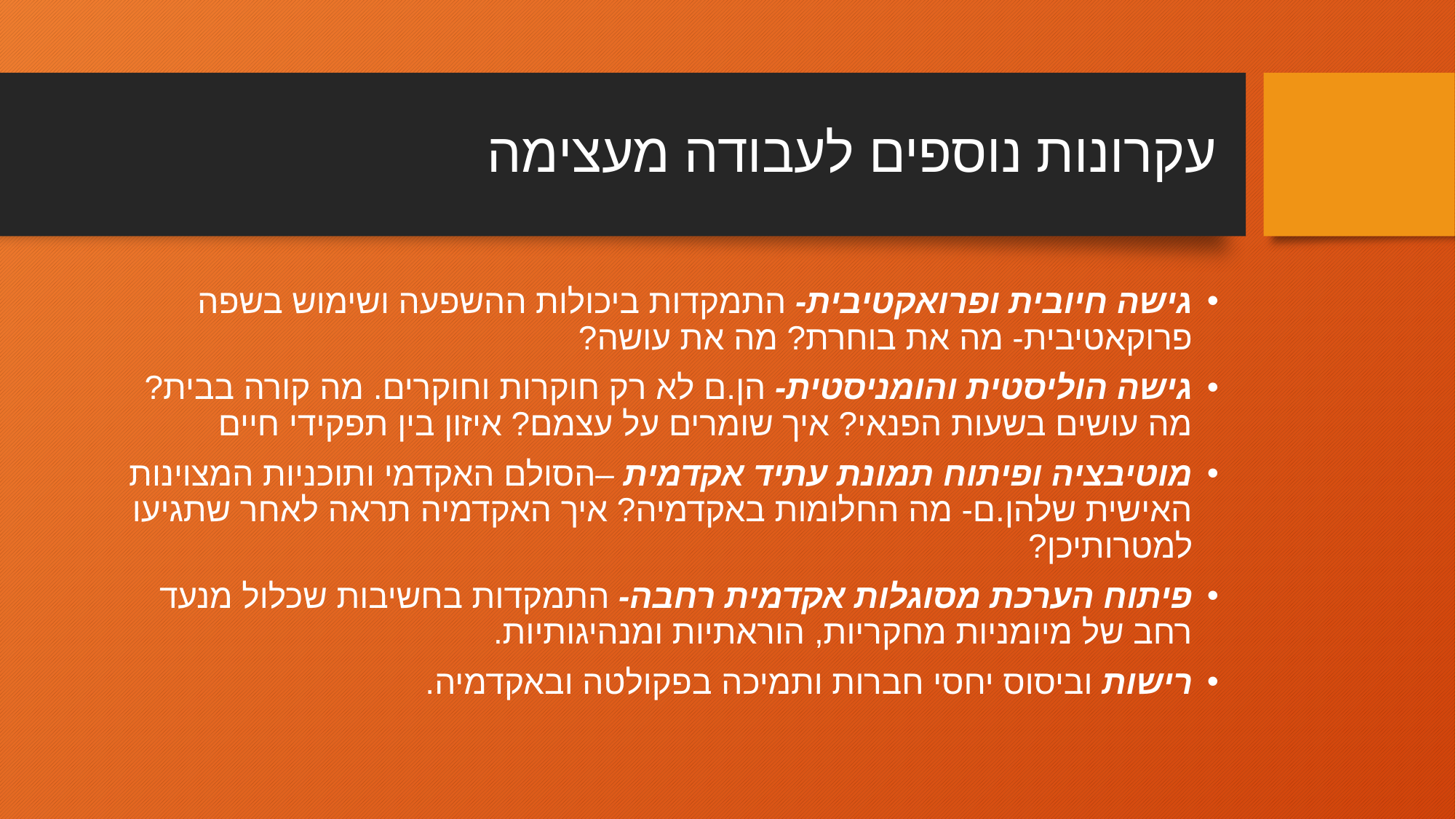

# עקרונות נוספים לעבודה מעצימה
גישה חיובית ופרואקטיבית- התמקדות ביכולות ההשפעה ושימוש בשפה פרוקאטיבית- מה את בוחרת? מה את עושה?
גישה הוליסטית והומניסטית- הן.ם לא רק חוקרות וחוקרים. מה קורה בבית? מה עושים בשעות הפנאי? איך שומרים על עצמם? איזון בין תפקידי חיים
מוטיבציה ופיתוח תמונת עתיד אקדמית –הסולם האקדמי ותוכניות המצוינות האישית שלהן.ם- מה החלומות באקדמיה? איך האקדמיה תראה לאחר שתגיעו למטרותיכן?
פיתוח הערכת מסוגלות אקדמית רחבה- התמקדות בחשיבות שכלול מנעד רחב של מיומניות מחקריות, הוראתיות ומנהיגותיות.
רישות וביסוס יחסי חברות ותמיכה בפקולטה ובאקדמיה.